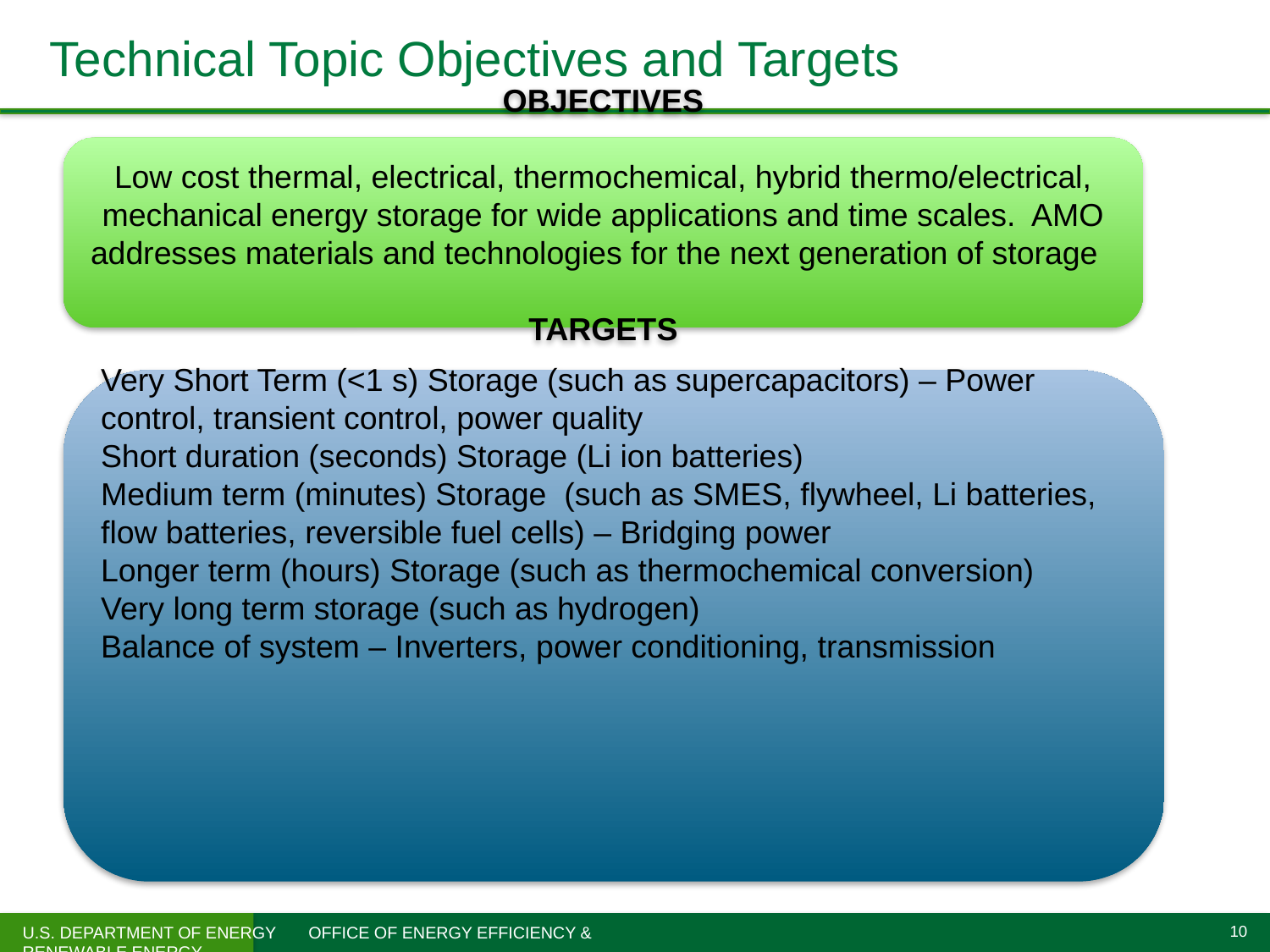

# Technical Topic Objectives and Targets
OBJECTIVES

Low cost thermal, electrical, thermochemical, hybrid thermo/electrical, mechanical energy storage for wide applications and time scales.  AMO addresses materials and technologies for the next generation of storage

TARGETS

Very Short Term (<1 s) Storage (such as supercapacitors) – Power control, transient control, power quality
Short duration (seconds) Storage (Li ion batteries)
Medium term (minutes) Storage  (such as SMES, flywheel, Li batteries, flow batteries, reversible fuel cells) – Bridging power
Longer term (hours) Storage (such as thermochemical conversion)
Very long term storage (such as hydrogen)
Balance of system – Inverters, power conditioning, transmission